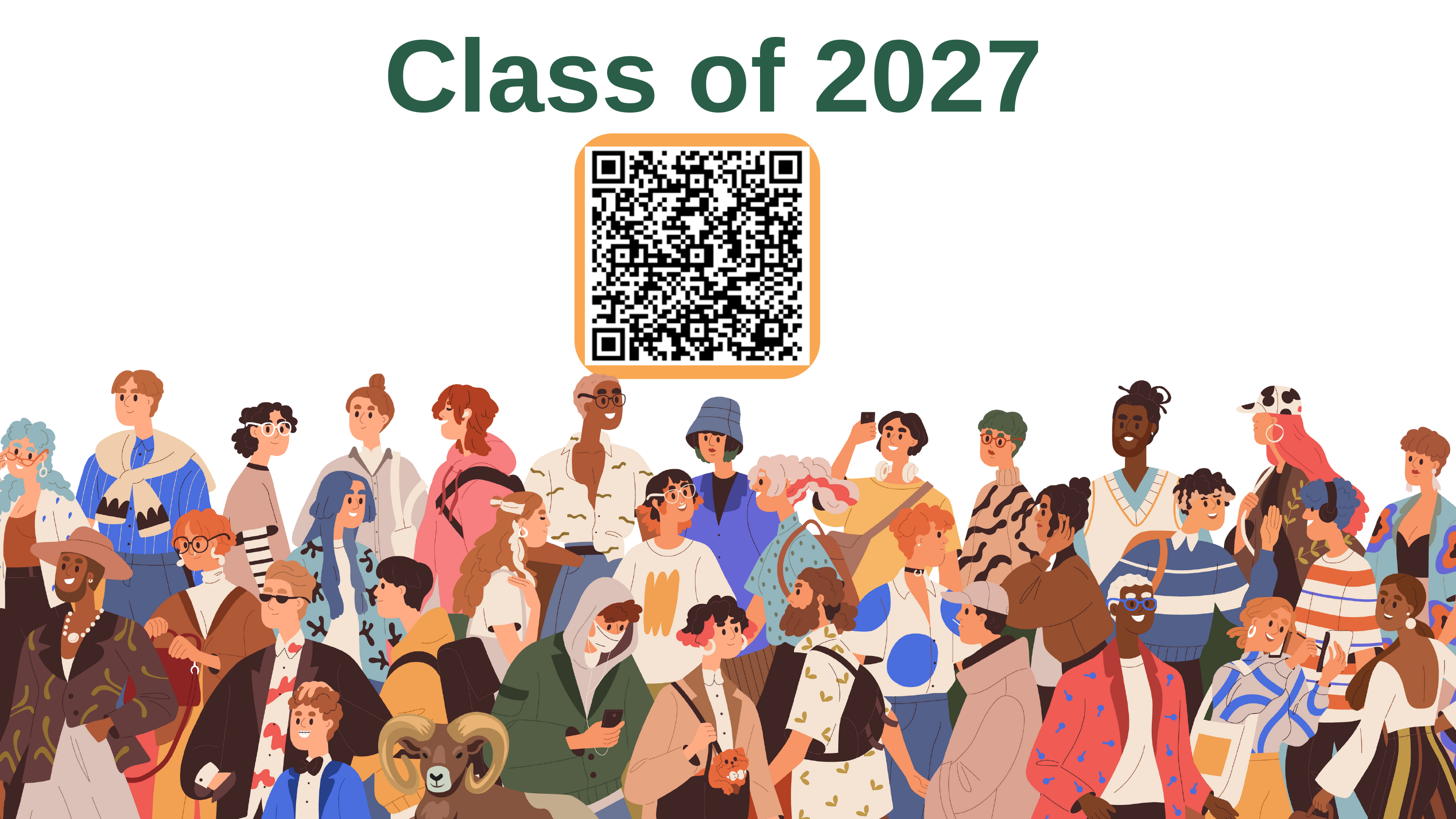

Class of 2027

QR code goes here